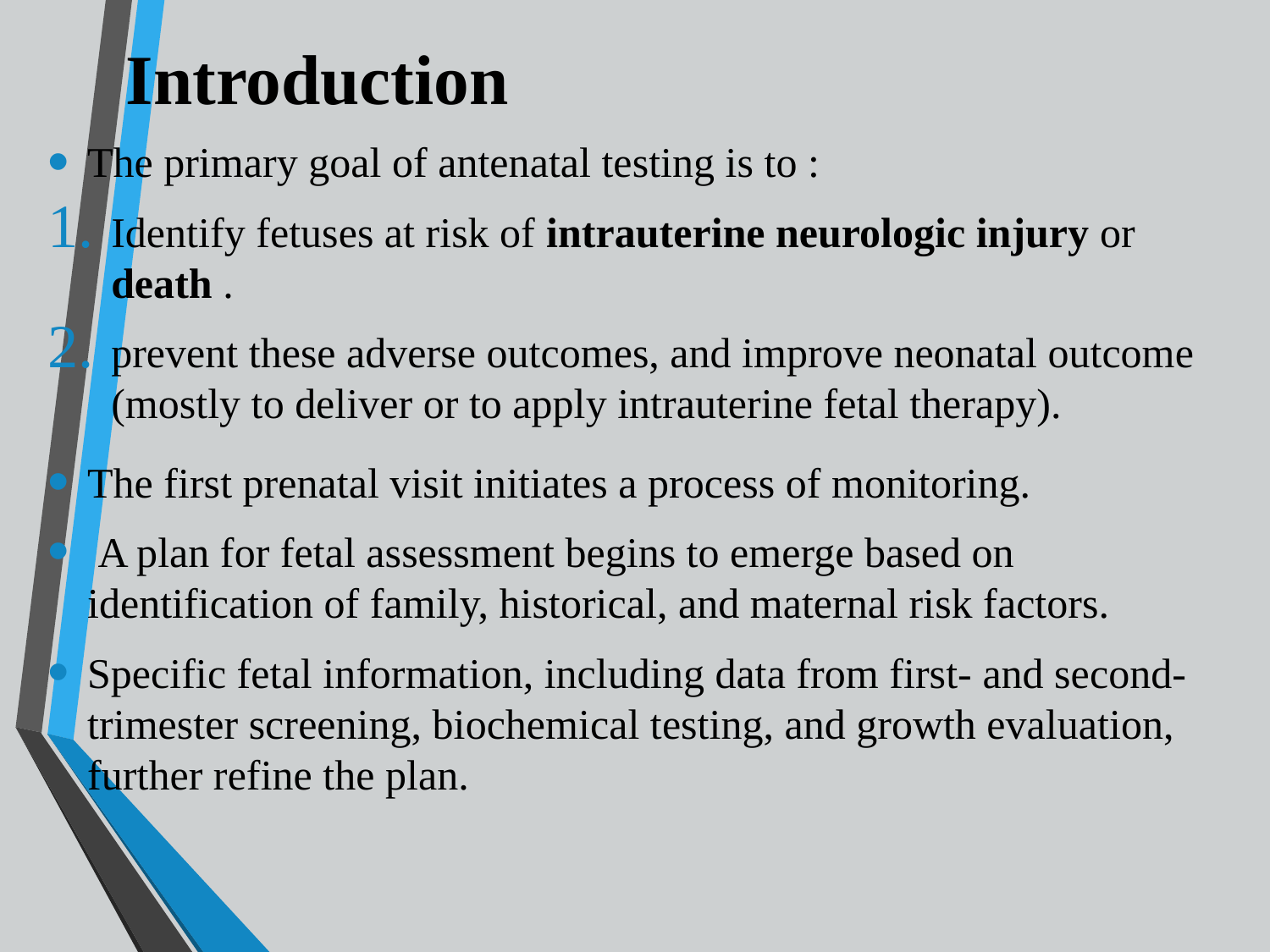

# Introduction
The primary goal of antenatal testing is to :
Identify fetuses at risk of intrauterine neurologic injury or death .
prevent these adverse outcomes, and improve neonatal outcome (mostly to deliver or to apply intrauterine fetal therapy).
The first prenatal visit initiates a process of monitoring.
 A plan for fetal assessment begins to emerge based on identification of family, historical, and maternal risk factors.
Specific fetal information, including data from first- and second-trimester screening, biochemical testing, and growth evaluation, further refine the plan.